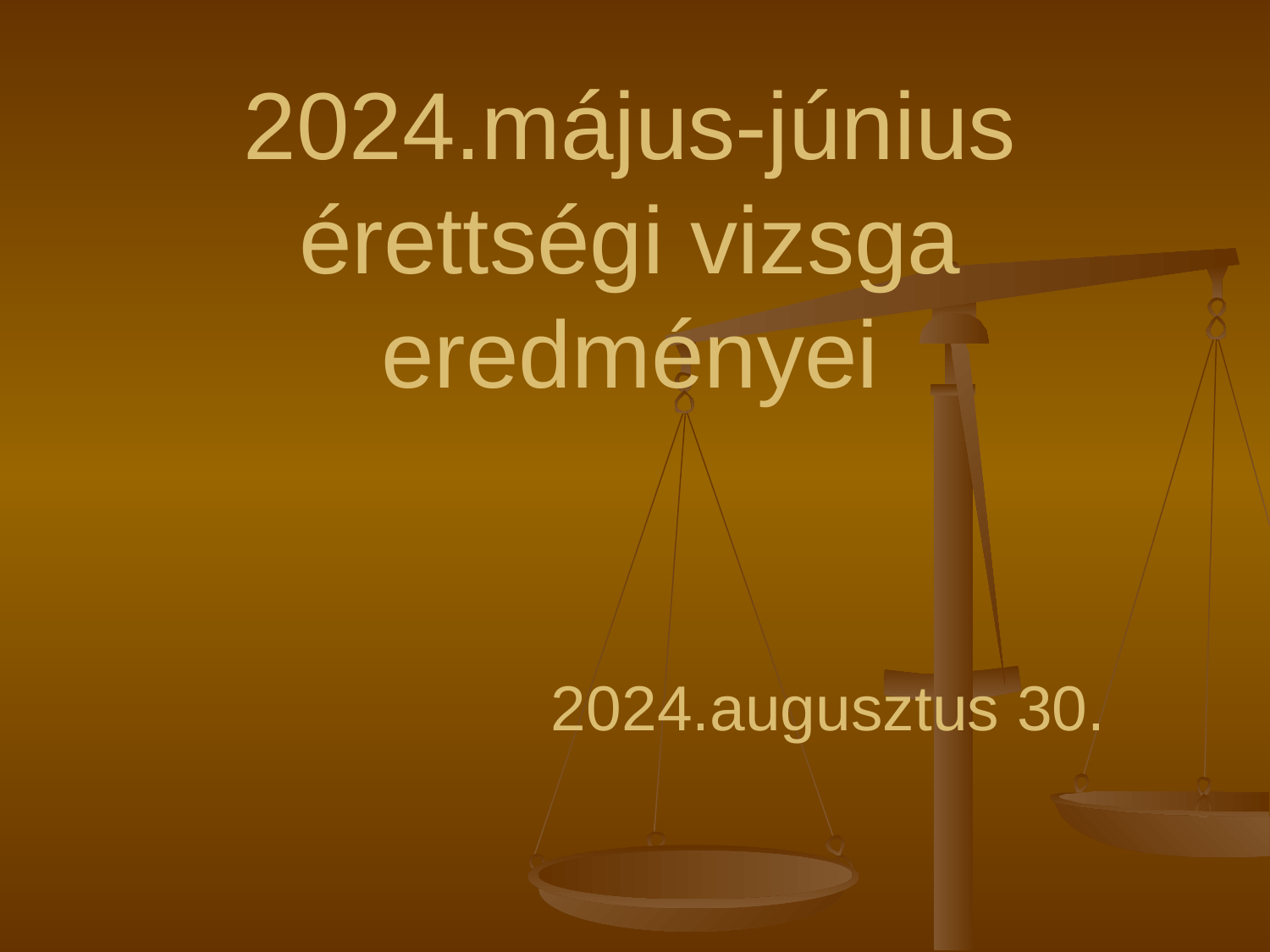

# 2024.május-június érettségi vizsga eredményei 2024.augusztus 30.